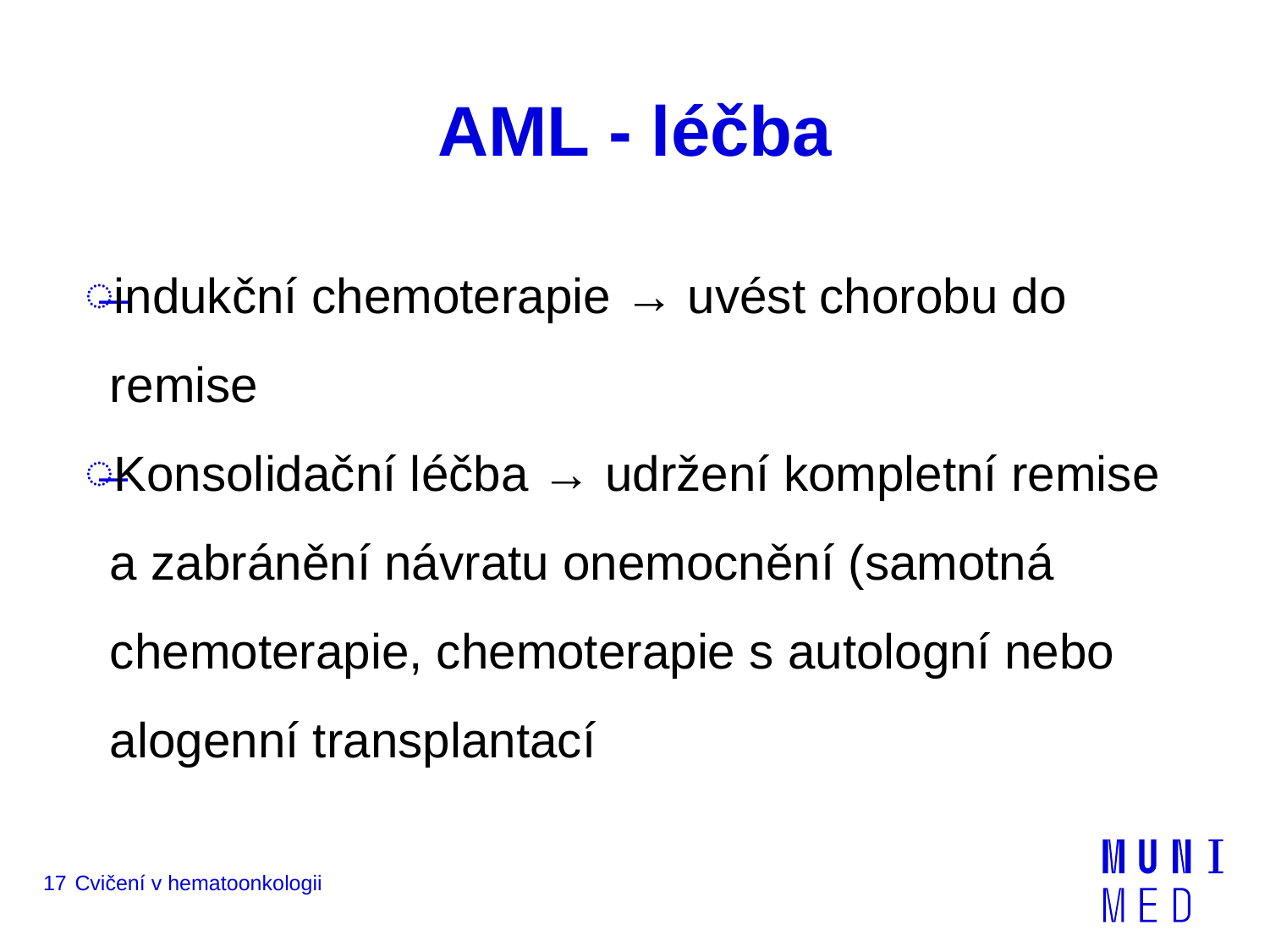

# AML - léčba
indukční chemoterapie → uvést chorobu do remise
Konsolidační léčba → udržení kompletní remise a zabránění návratu onemocnění (samotná chemoterapie, chemoterapie s autologní nebo alogenní transplantací
17
Cvičení v hematoonkologii